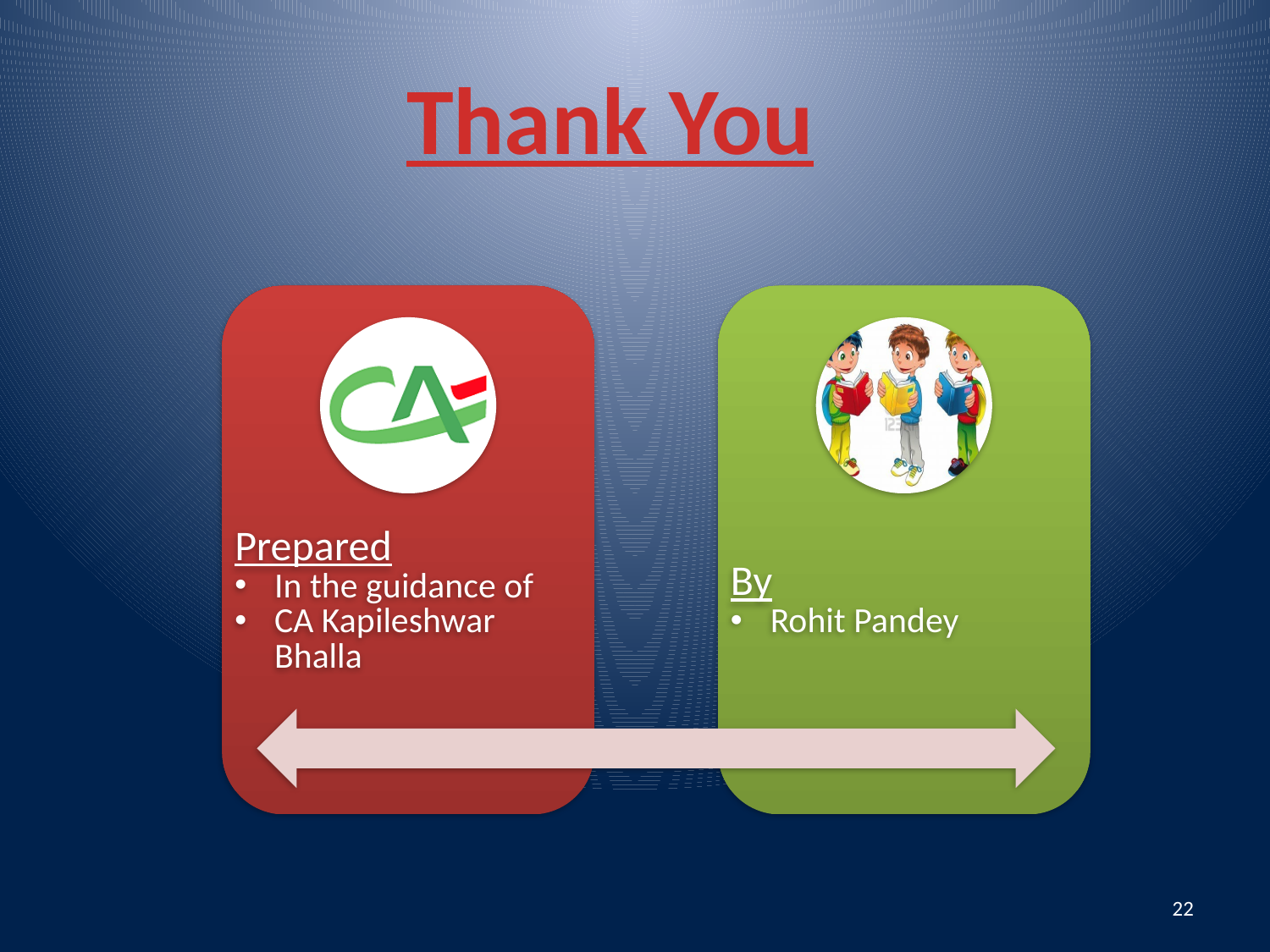

Thank You
Prepared
In the guidance of
By
Rohit Pandey
CA Kapileshwar Bhalla
22